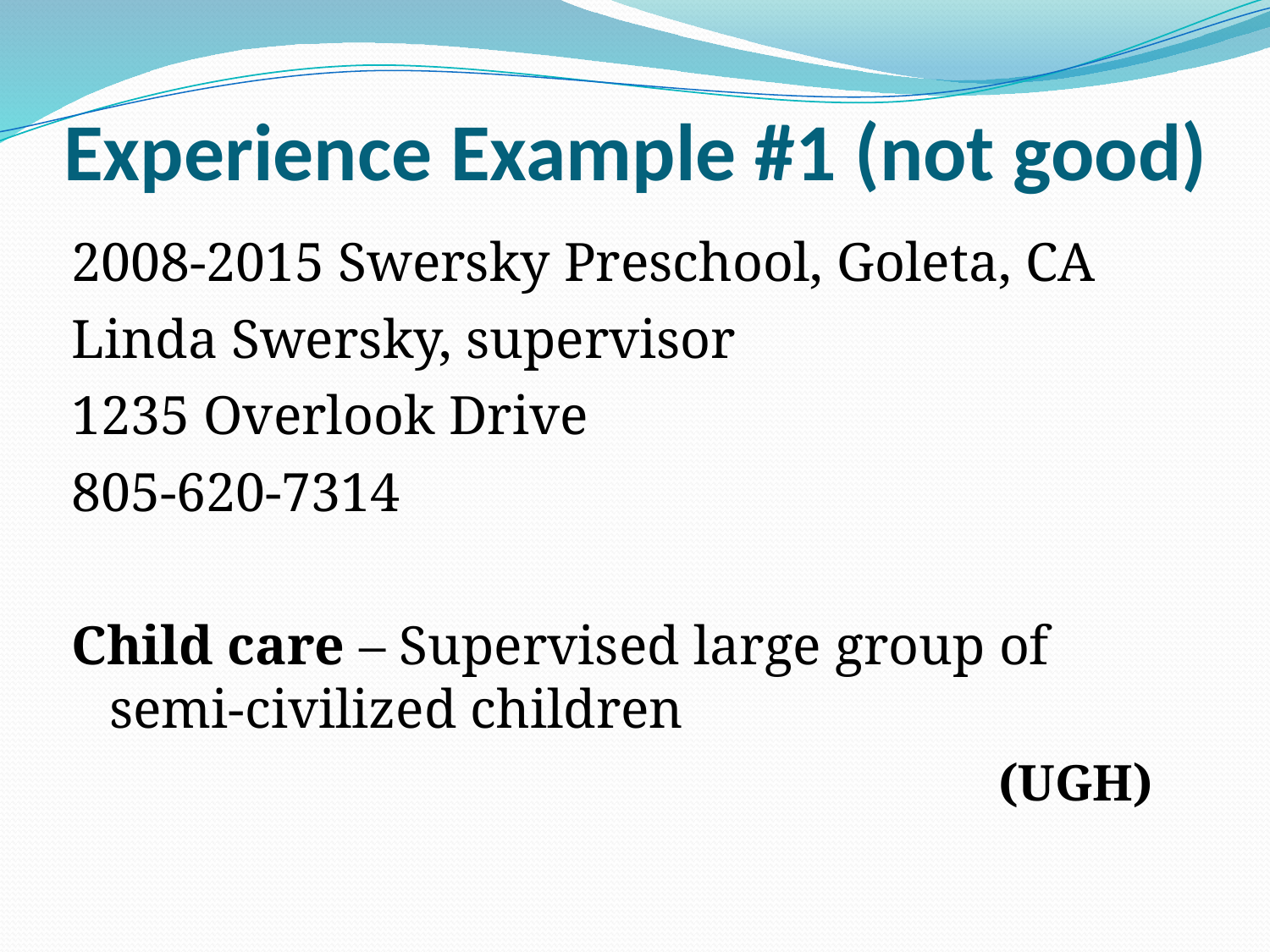

# Experience Example #1 (not good)
2008-2015 Swersky Preschool, Goleta, CA
Linda Swersky, supervisor
1235 Overlook Drive
805-620-7314

Child care – Supervised large group of semi-civilized children
								(UGH)